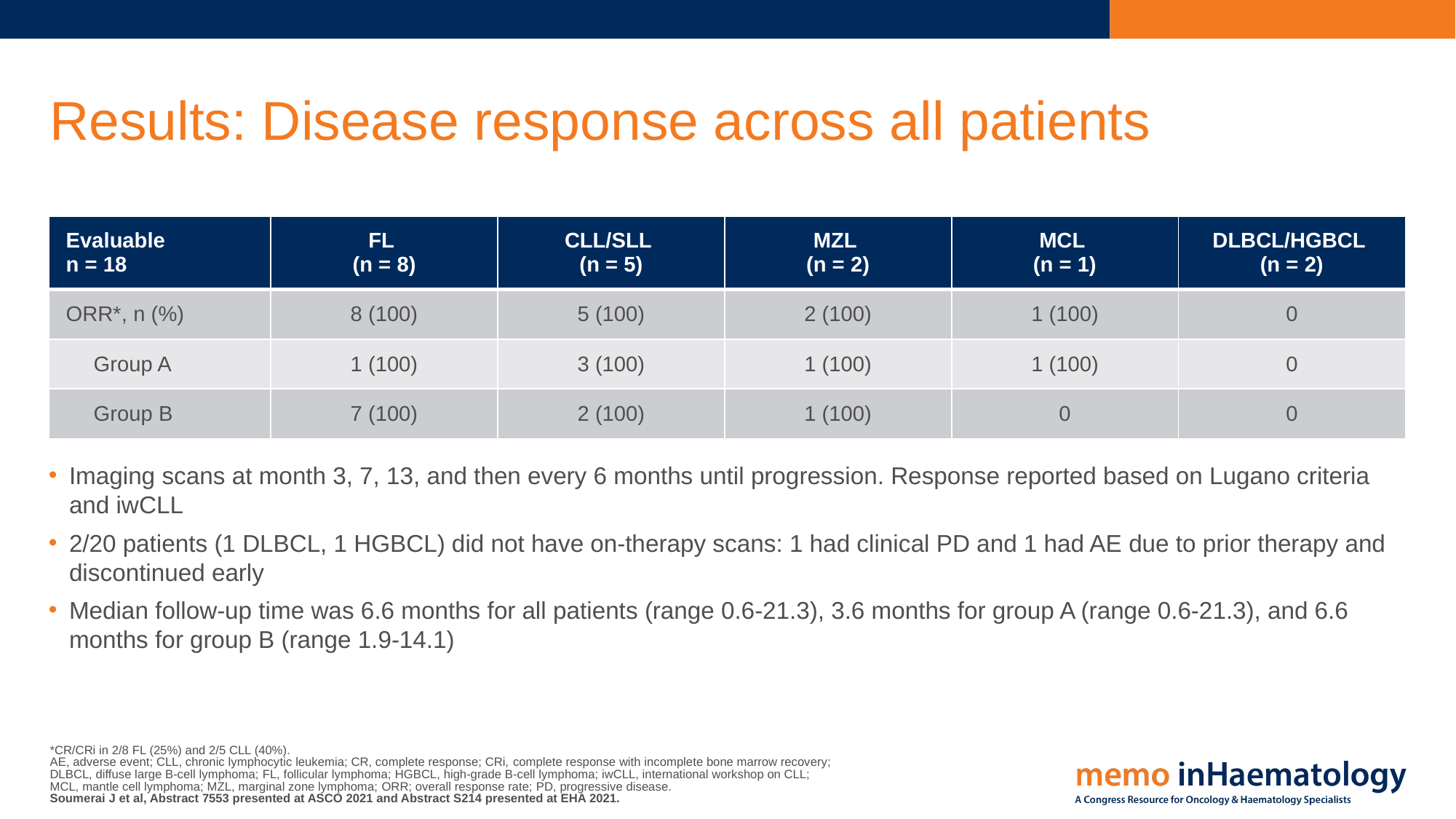

# Results: Disease response across all patients
| Evaluable n = 18 | FL (n = 8) | CLL/SLL (n = 5) | MZL (n = 2) | MCL (n = 1) | DLBCL/HGBCL (n = 2) |
| --- | --- | --- | --- | --- | --- |
| ORR\*, n (%) | 8 (100) | 5 (100) | 2 (100) | 1 (100) | 0 |
| Group A | 1 (100) | 3 (100) | 1 (100) | 1 (100) | 0 |
| Group B | 7 (100) | 2 (100) | 1 (100) | 0 | 0 |
Imaging scans at month 3, 7, 13, and then every 6 months until progression. Response reported based on Lugano criteria and iwCLL
2/20 patients (1 DLBCL, 1 HGBCL) did not have on-therapy scans: 1 had clinical PD and 1 had AE due to prior therapy and discontinued early
Median follow-up time was 6.6 months for all patients (range 0.6-21.3), 3.6 months for group A (range 0.6-21.3), and 6.6 months for group B (range 1.9-14.1)

*CR/CRi in 2/8 FL (25%) and 2/5 CLL (40%).
AE, adverse event; CLL, chronic lymphocytic leukemia; CR, complete response; CRi, complete response with incomplete bone marrow recovery;
DLBCL, diffuse large B-cell lymphoma; FL, follicular lymphoma; HGBCL, high-grade B-cell lymphoma; iwCLL, international workshop on CLL;
MCL, mantle cell lymphoma; MZL, marginal zone lymphoma; ORR; overall response rate; PD, progressive disease.
Soumerai J et al, Abstract 7553 presented at ASCO 2021 and Abstract S214 presented at EHA 2021.